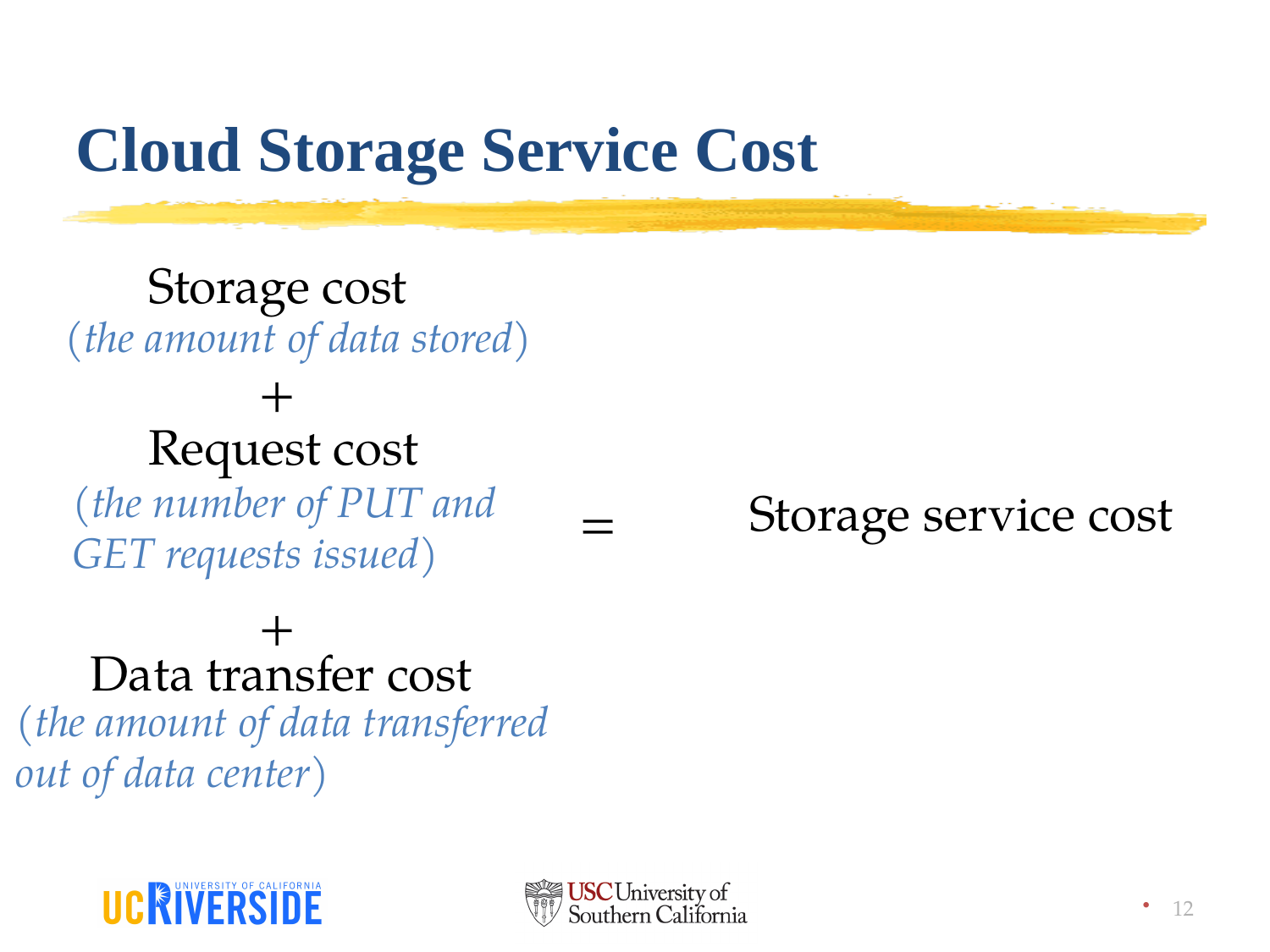

# Cloud Storage Service Cost
Storage cost
(the amount of data stored)
+
Request cost
(the number of PUT and GET requests issued)
Storage service cost
=
+
Data transfer cost
(the amount of data transferred out of data center)
12